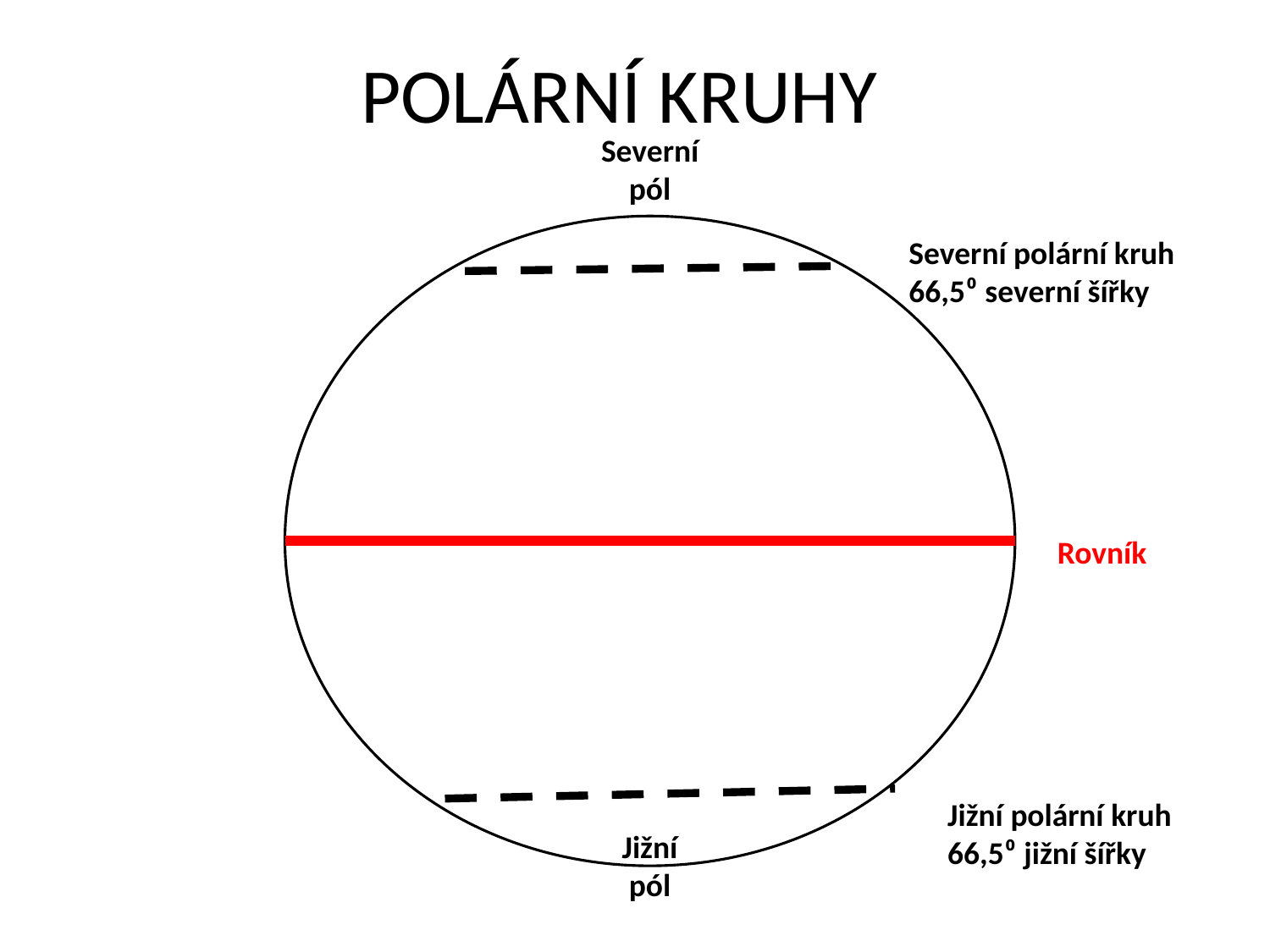

# POLÁRNÍ KRUHY
Severní pól

Severní polární kruh
66,5⁰ severní šířky
Rovník
Jižní polární kruh
66,5⁰ jižní šířky
Jižní pól